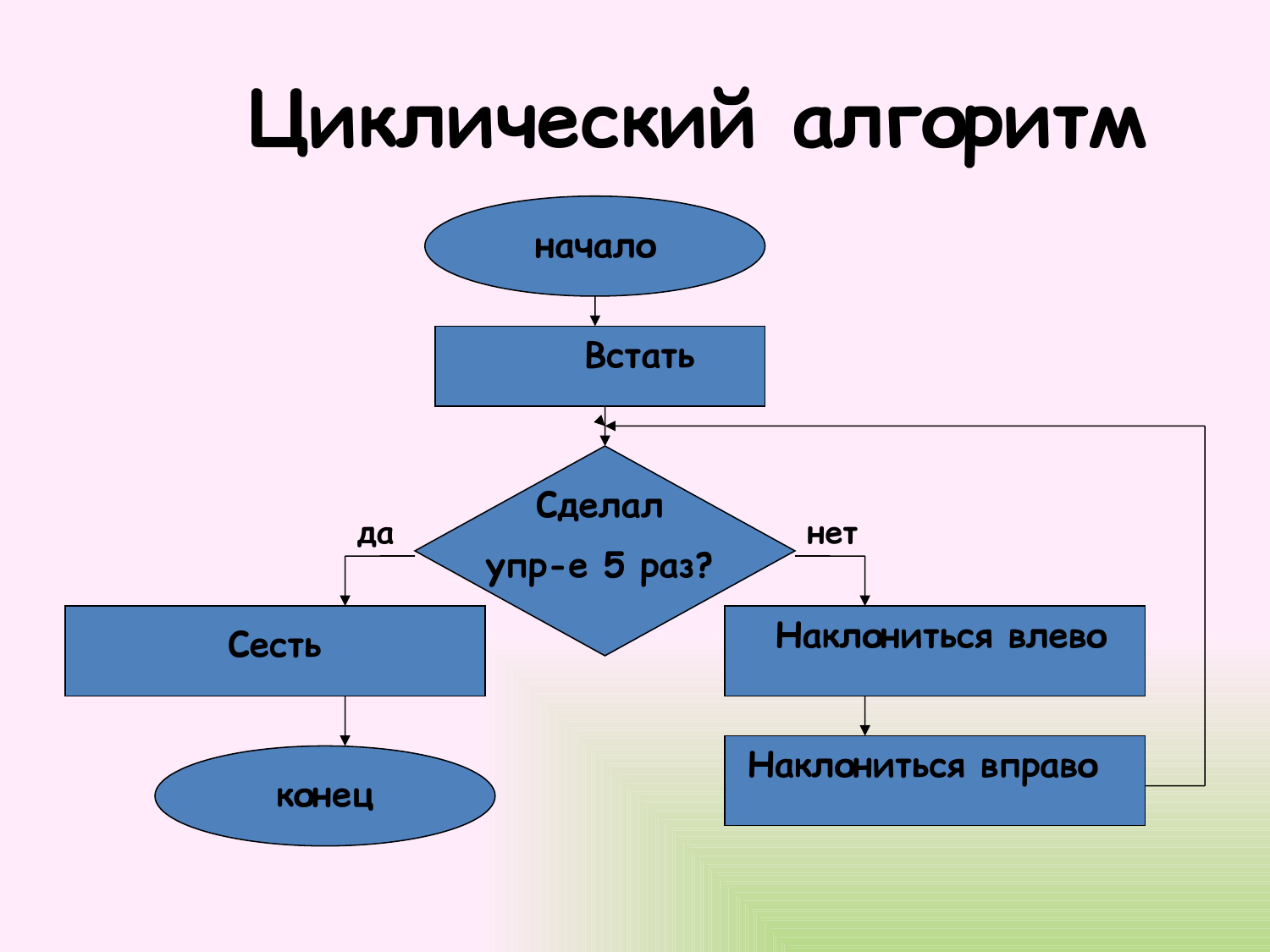

Циклический алгоритм

     начало

       Встать

Сделал
упр-е 5 раз?
да
нет

Наклониться влево
Сесть

Наклониться вправо

конец